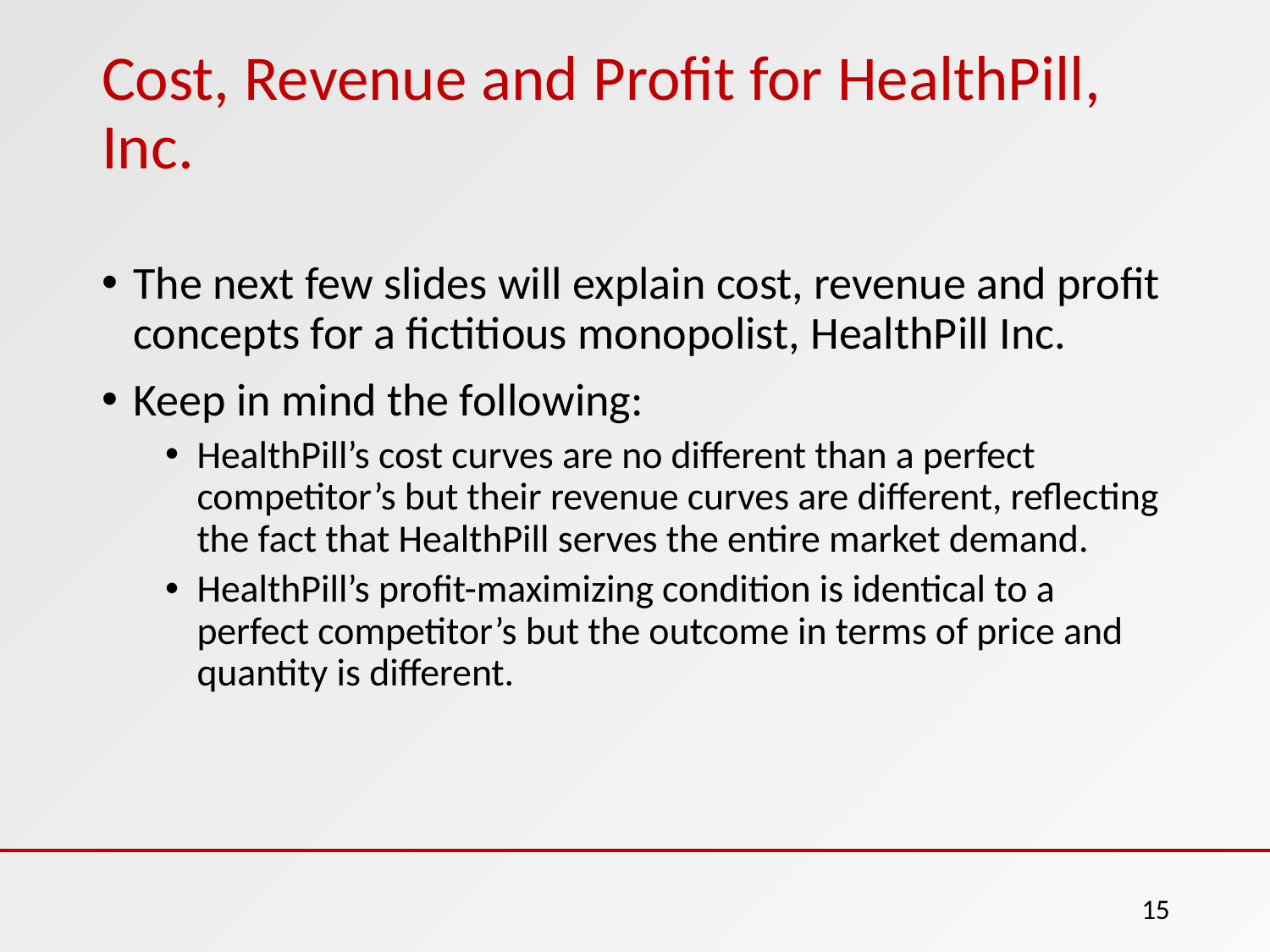

# Cost, Revenue and Profit for HealthPill, Inc.
The next few slides will explain cost, revenue and profit concepts for a fictitious monopolist, HealthPill Inc.
Keep in mind the following:
HealthPill’s cost curves are no different than a perfect competitor’s but their revenue curves are different, reflecting the fact that HealthPill serves the entire market demand.
HealthPill’s profit-maximizing condition is identical to a perfect competitor’s but the outcome in terms of price and quantity is different.
15